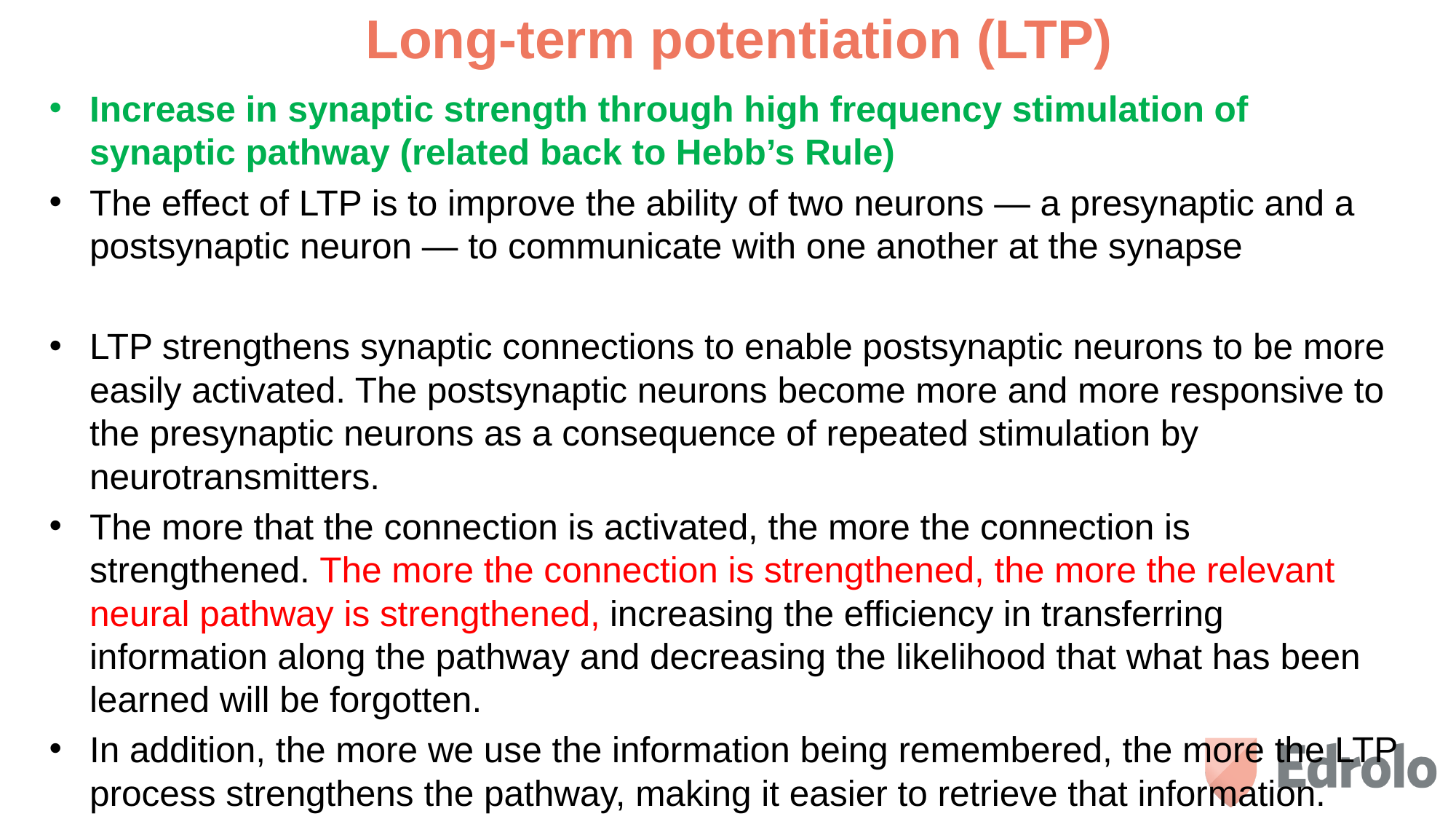

# Long-term potentiation (LTP)
Increase in synaptic strength through high frequency stimulation of synaptic pathway (related back to Hebb’s Rule)
The effect of LTP is to improve the ability of two neurons — a presynaptic and a postsynaptic neuron — to communicate with one another at the synapse

LTP strengthens synaptic connections to enable postsynaptic neurons to be more easily activated. The postsynaptic neurons become more and more responsive to the presynaptic neurons as a consequence of repeated stimulation by neurotransmitters.
The more that the connection is activated, the more the connection is strengthened. The more the connection is strengthened, the more the relevant neural pathway is strengthened, increasing the efficiency in transferring information along the pathway and decreasing the likelihood that what has been learned will be forgotten.
In addition, the more we use the information being remembered, the more the LTP process strengthens the pathway, making it easier to retrieve that information.